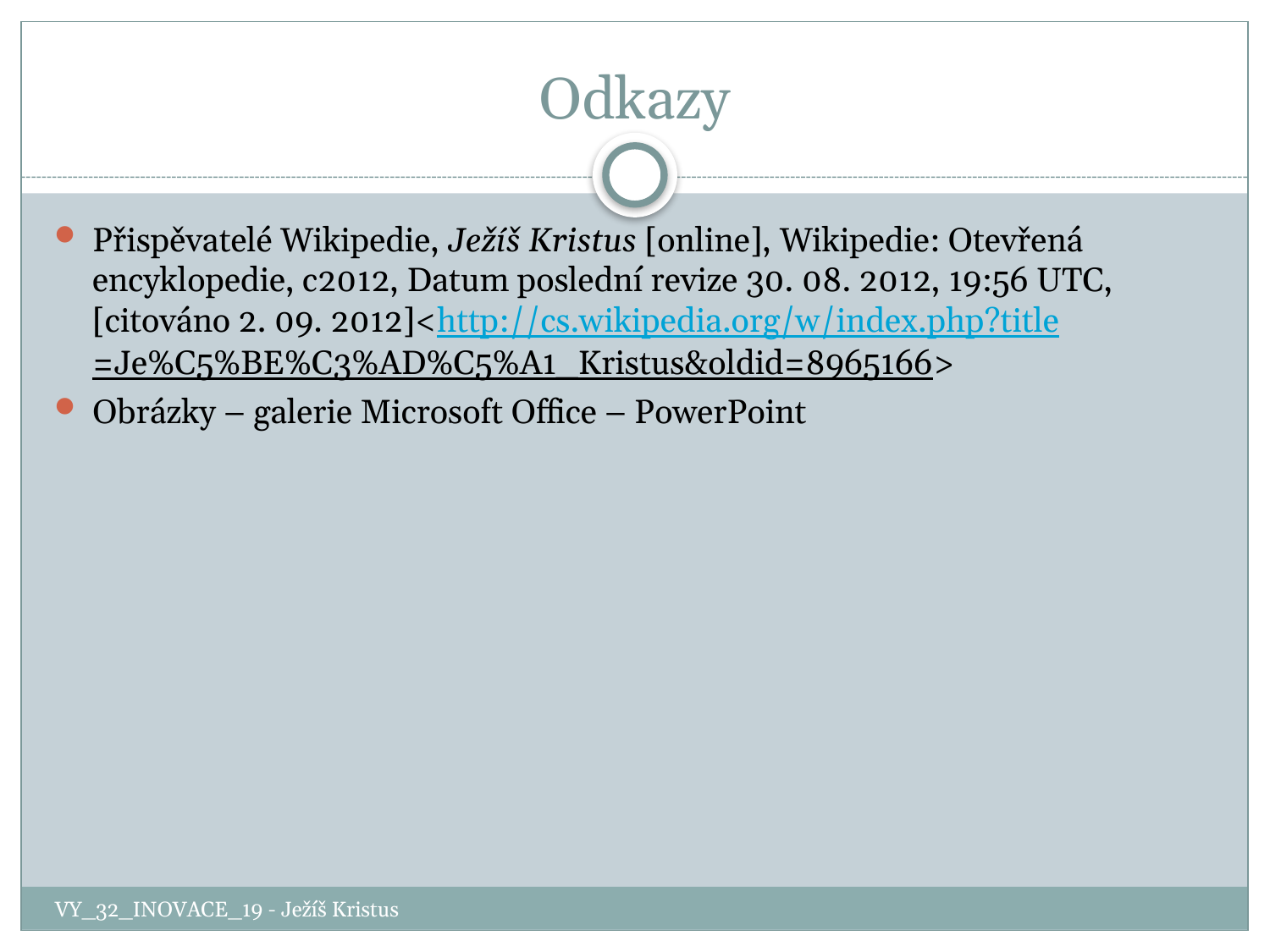

# Odkazy
Přispěvatelé Wikipedie, Ježíš Kristus [online], Wikipedie: Otevřená encyklopedie, c2012, Datum poslední revize 30. 08. 2012, 19:56 UTC, [citováno 2. 09. 2012]<http://cs.wikipedia.org/w/index.php?title=Je%C5%BE%C3%AD%C5%A1_Kristus&oldid=8965166>
Obrázky – galerie Microsoft Office – PowerPoint

VY_32_INOVACE_19 - Ježíš Kristus